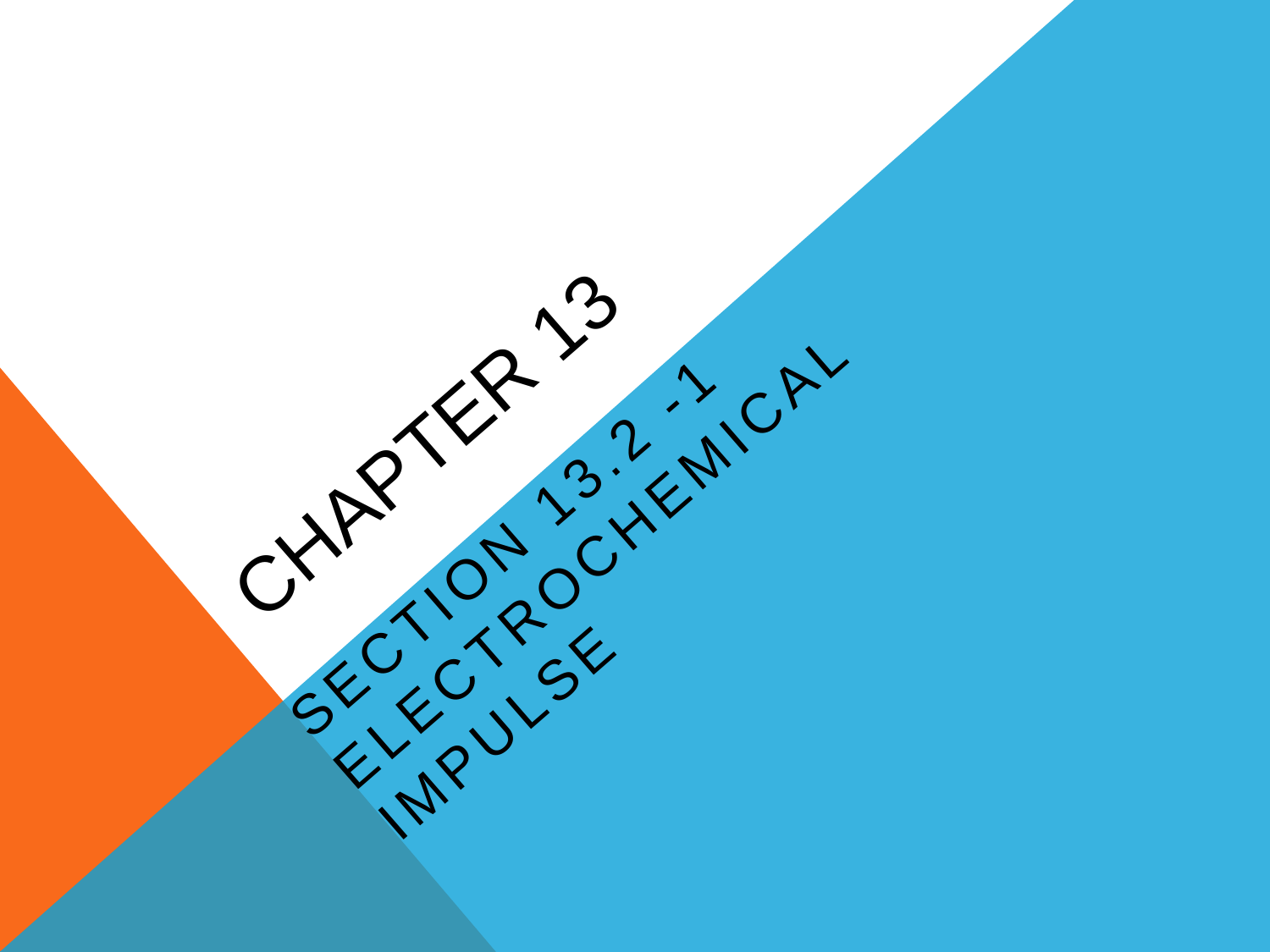

# Chapter 13
Section 13.2 -1 Electrochemical Impulse